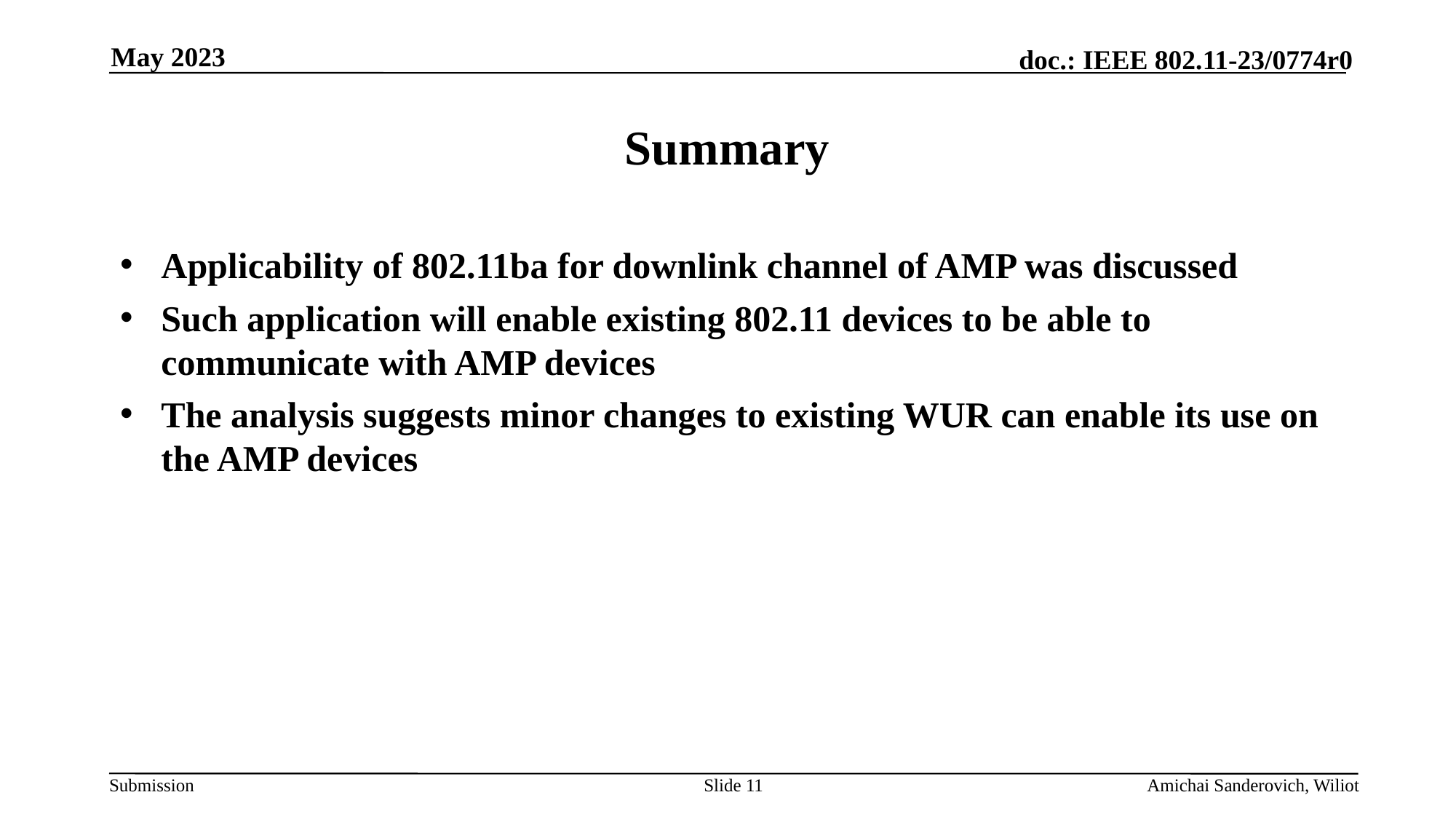

May 2023
# Summary
Applicability of 802.11ba for downlink channel of AMP was discussed
Such application will enable existing 802.11 devices to be able to communicate with AMP devices
The analysis suggests minor changes to existing WUR can enable its use on the AMP devices

Slide 11
Amichai Sanderovich, Wiliot